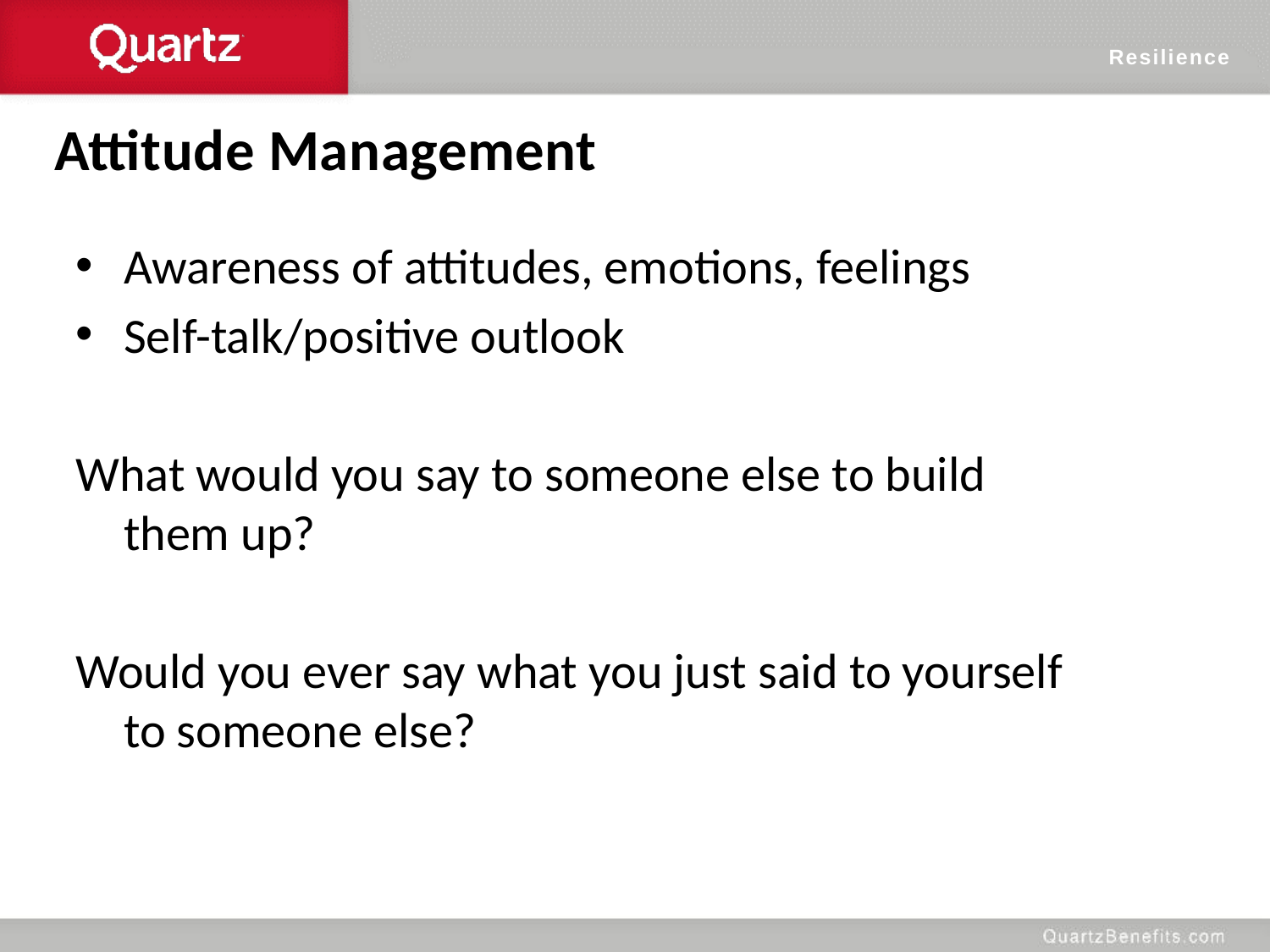

Resilience
Attitude Management
Awareness of attitudes, emotions, feelings
Self-talk/positive outlook

What would you say to someone else to build them up?

Would you ever say what you just said to yourself to someone else?